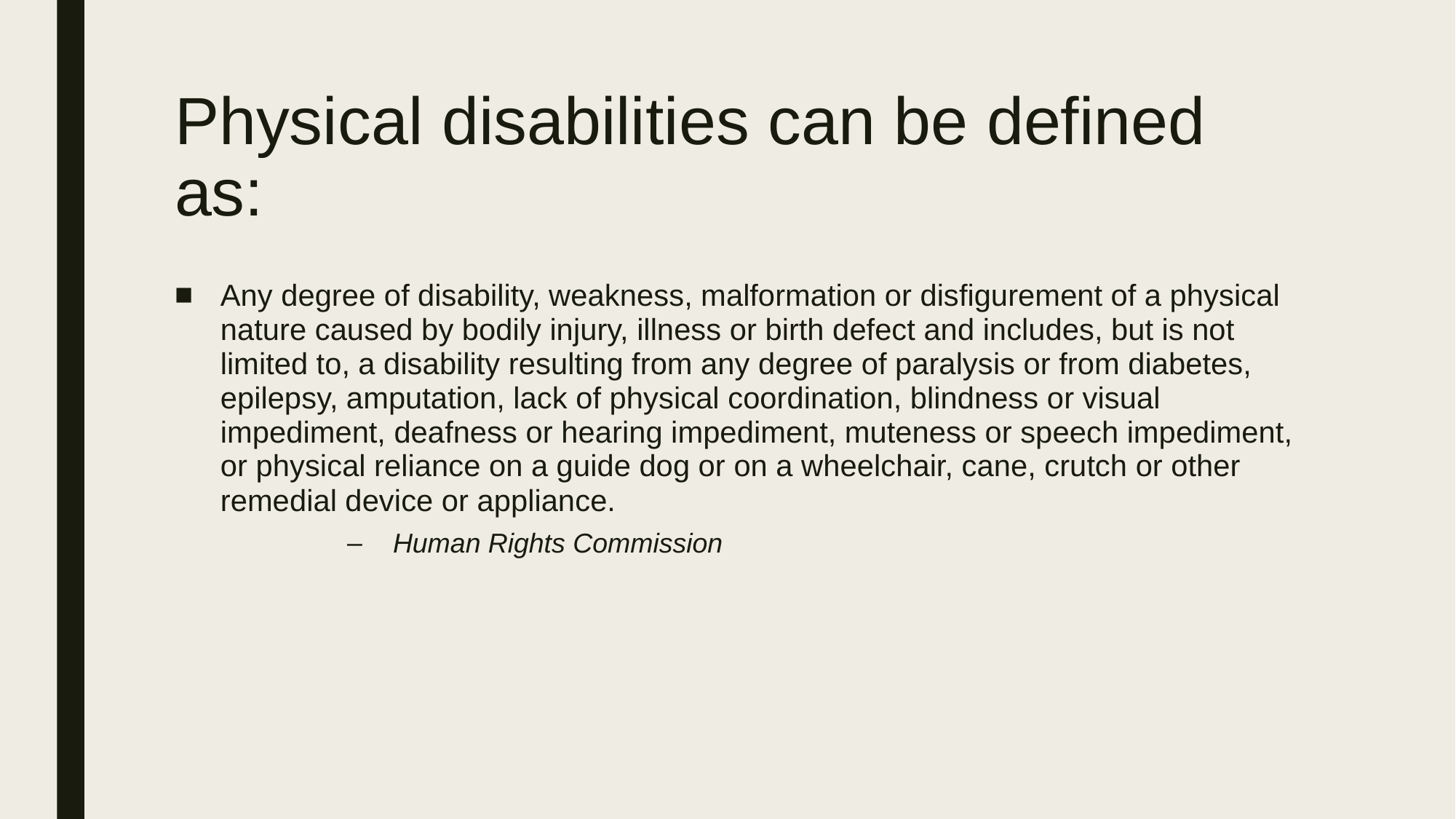

# Physical disabilities can be defined as:
Any degree of disability, weakness, malformation or disfigurement of a physical nature caused by bodily injury, illness or birth defect and includes, but is not limited to, a disability resulting from any degree of paralysis or from diabetes, epilepsy, amputation, lack of physical coordination, blindness or visual impediment, deafness or hearing impediment, muteness or speech impediment, or physical reliance on a guide dog or on a wheelchair, cane, crutch or other remedial device or appliance.
Human Rights Commission